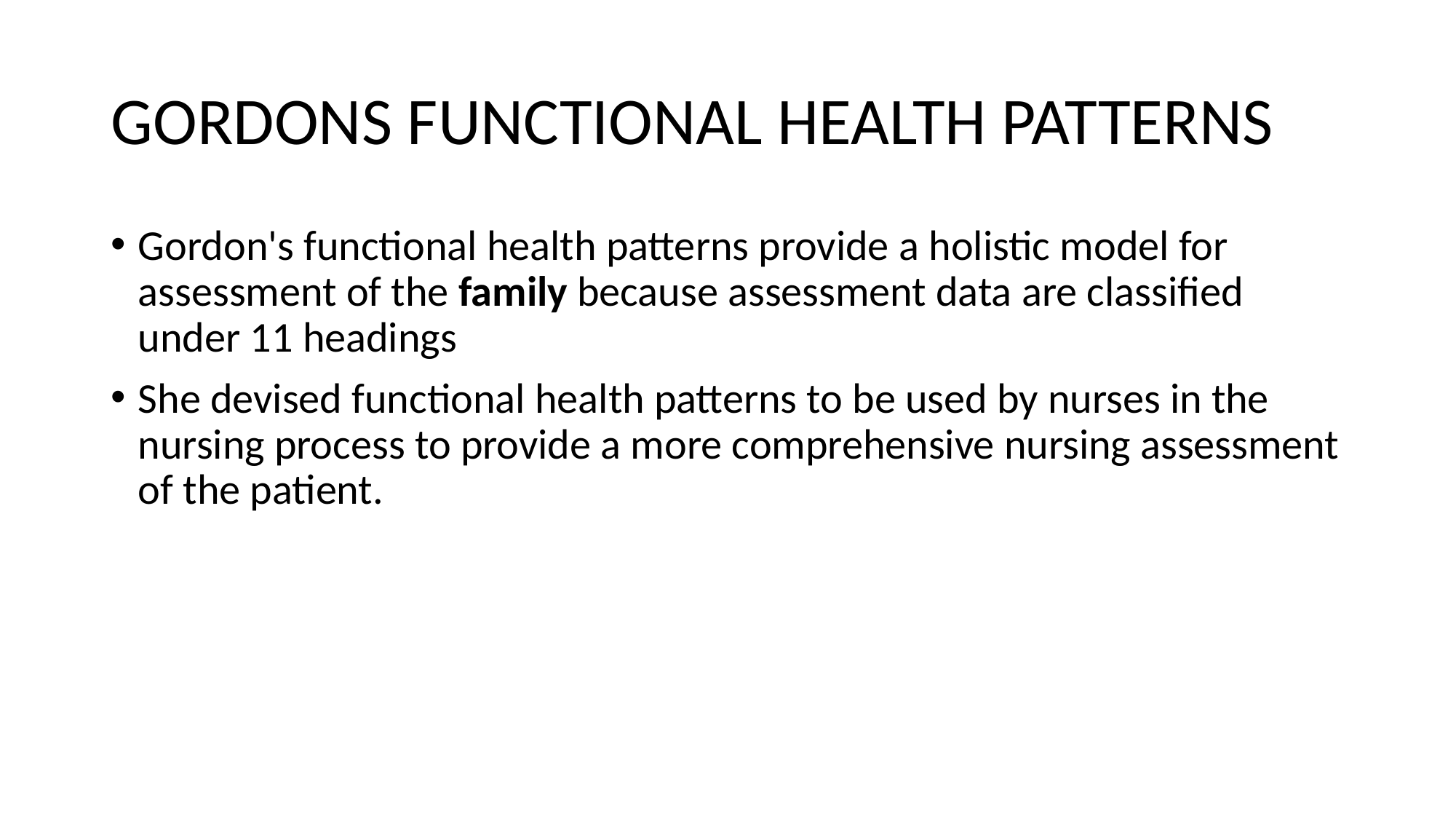

# GORDONS FUNCTIONAL HEALTH PATTERNS
Gordon's functional health patterns provide a holistic model for assessment of the family because assessment data are classified under 11 headings
She devised functional health patterns to be used by nurses in the nursing process to provide a more comprehensive nursing assessment of the patient.